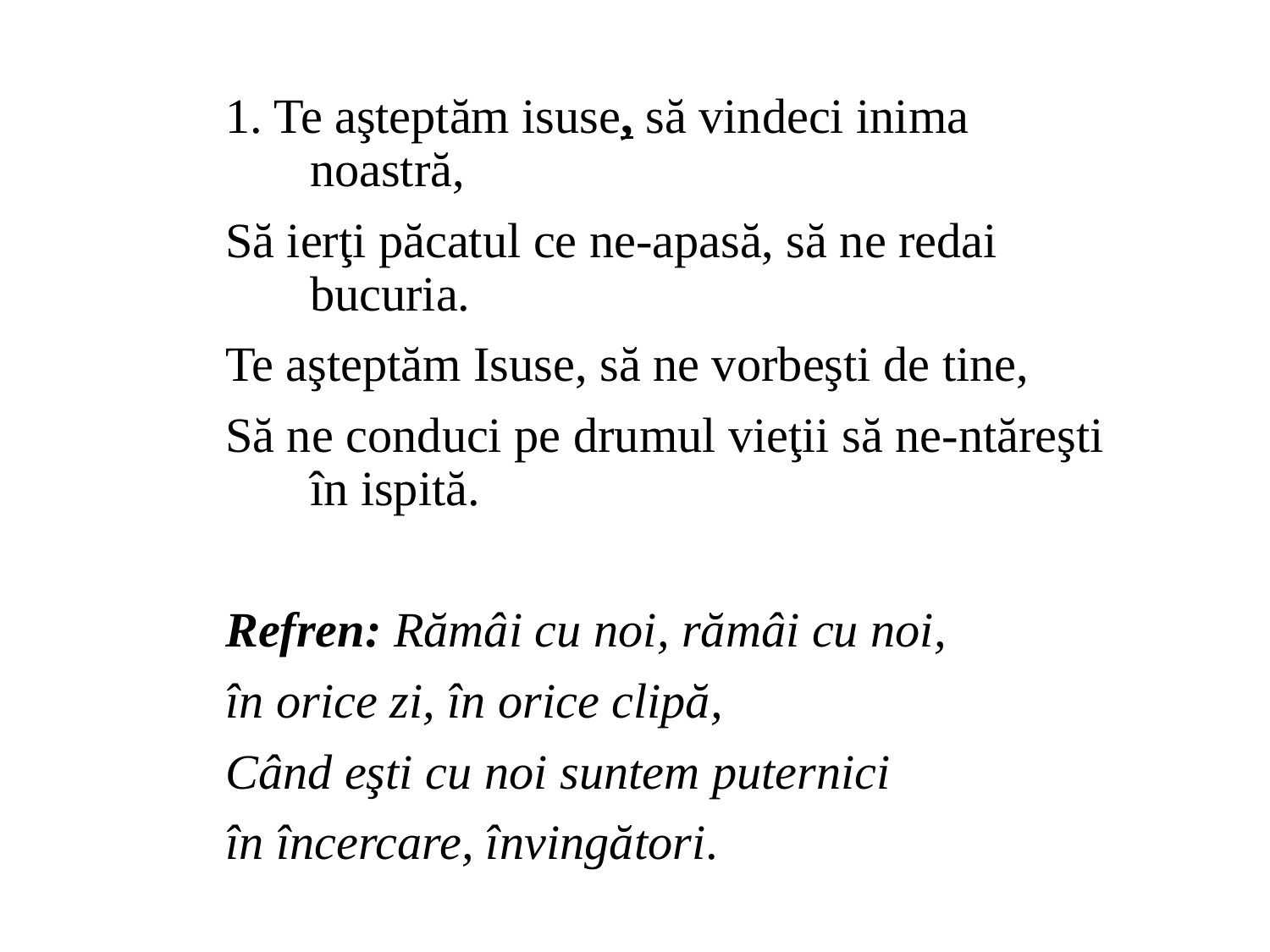

1. Te aşteptăm isuse, să vindeci inima noastră,
Să ierţi păcatul ce ne-apasă, să ne redai bucuria.
Te aşteptăm Isuse, să ne vorbeşti de tine,
Să ne conduci pe drumul vieţii să ne-ntăreşti în ispită.

Refren: Rămâi cu noi, rămâi cu noi,
în orice zi, în orice clipă,
Când eşti cu noi suntem puternici
în încercare, învingători.